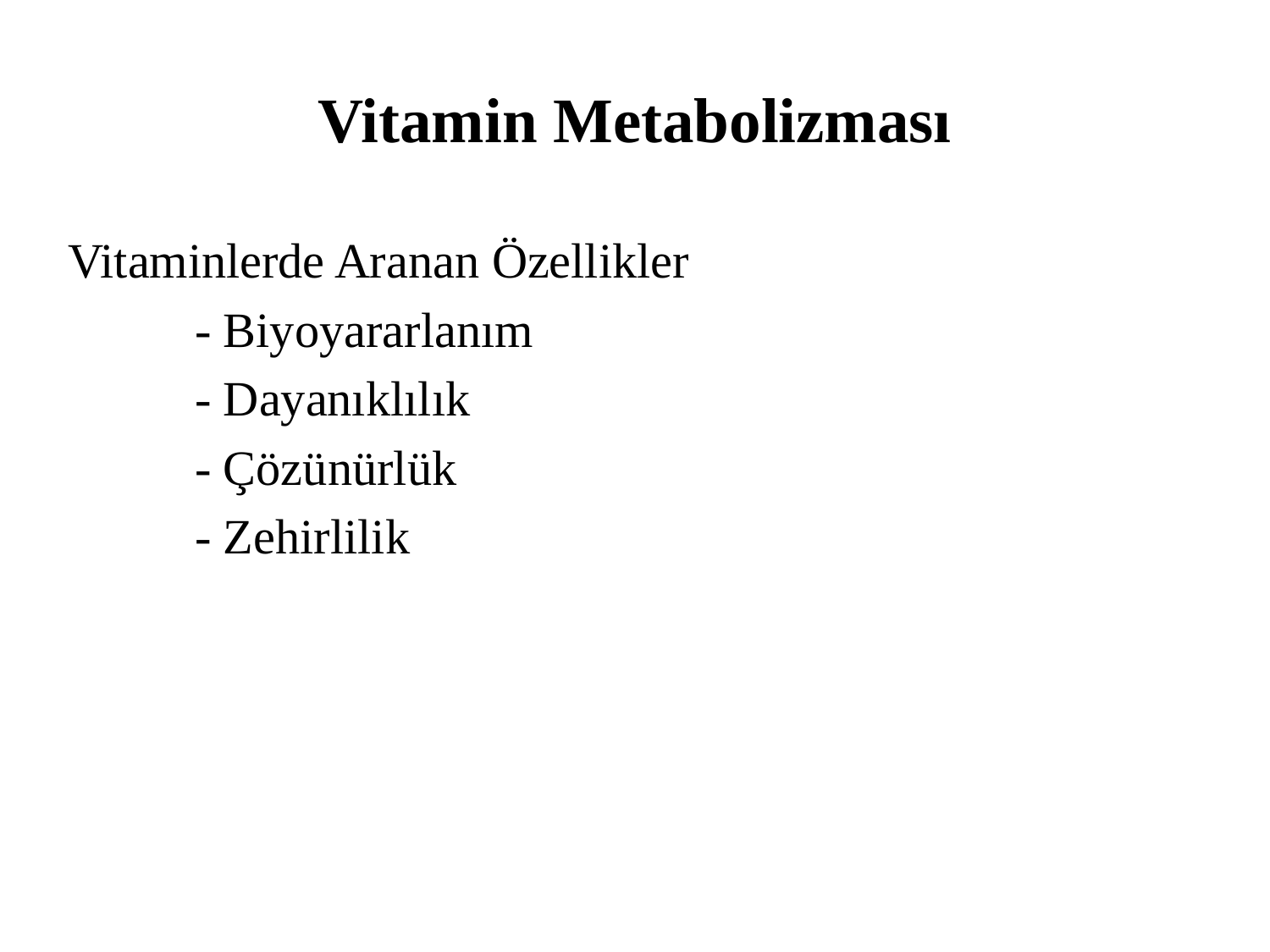

# Vitamin Metabolizması
Vitaminlerde Aranan Özellikler
	- Biyoyararlanım
	- Dayanıklılık
	- Çözünürlük
	- Zehirlilik